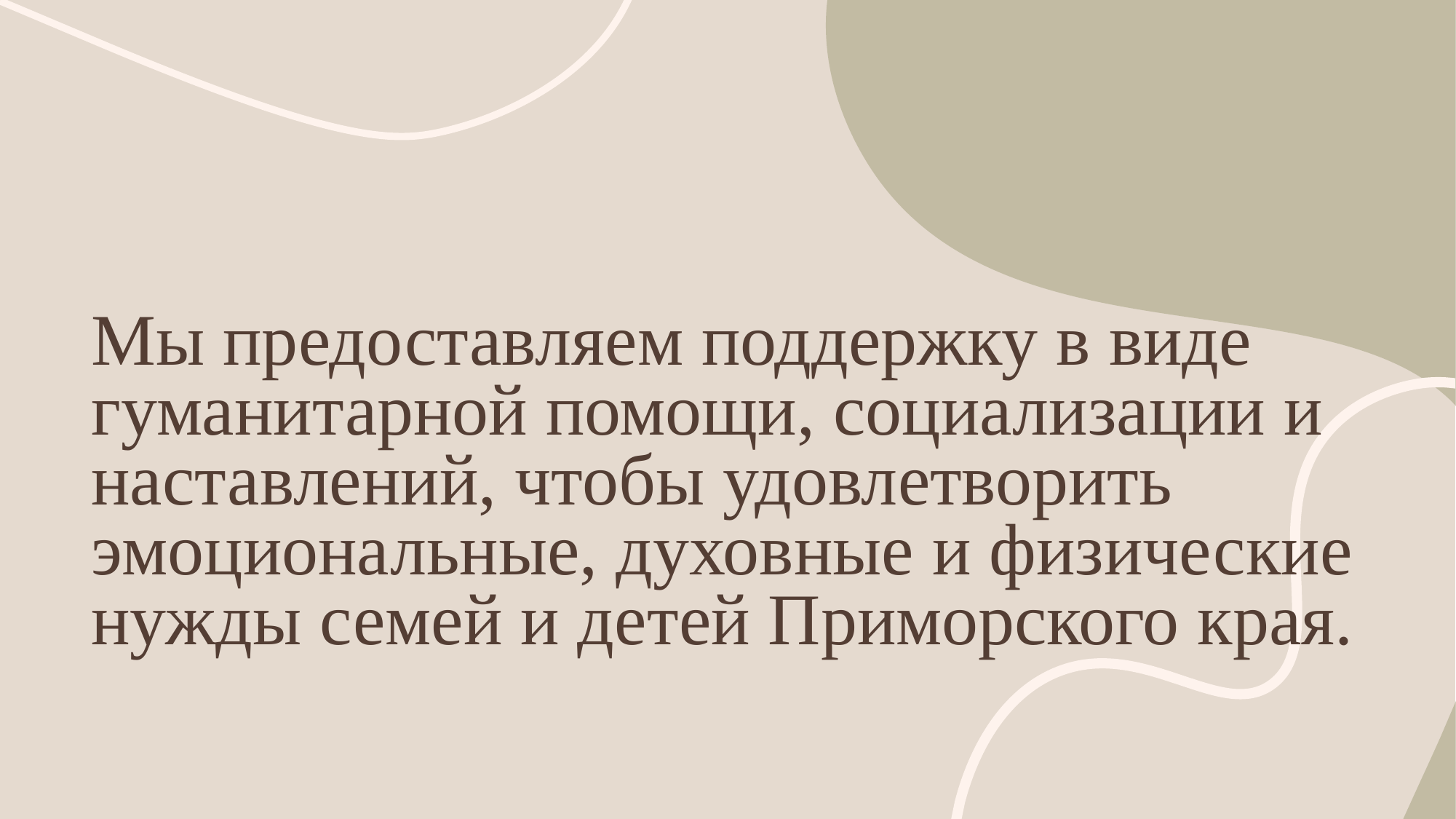

# Мы предоставляем поддержку в виде гуманитарной помощи, социализации и наставлений, чтобы удовлетворить эмоциональные, духовные и физические нужды семей и детей Приморского края.